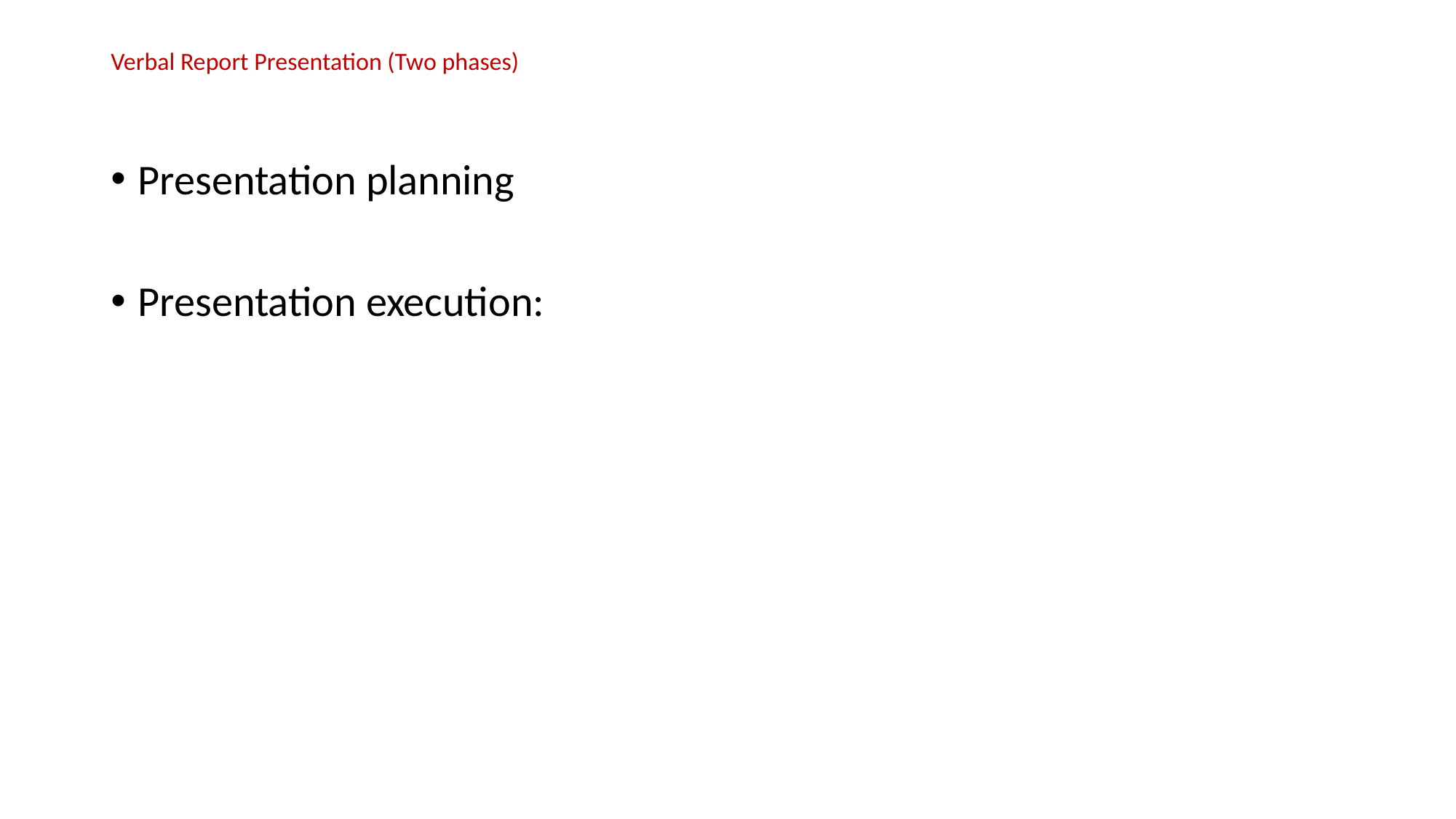

# Verbal Report Presentation (Two phases)
Presentation planning

Presentation execution: